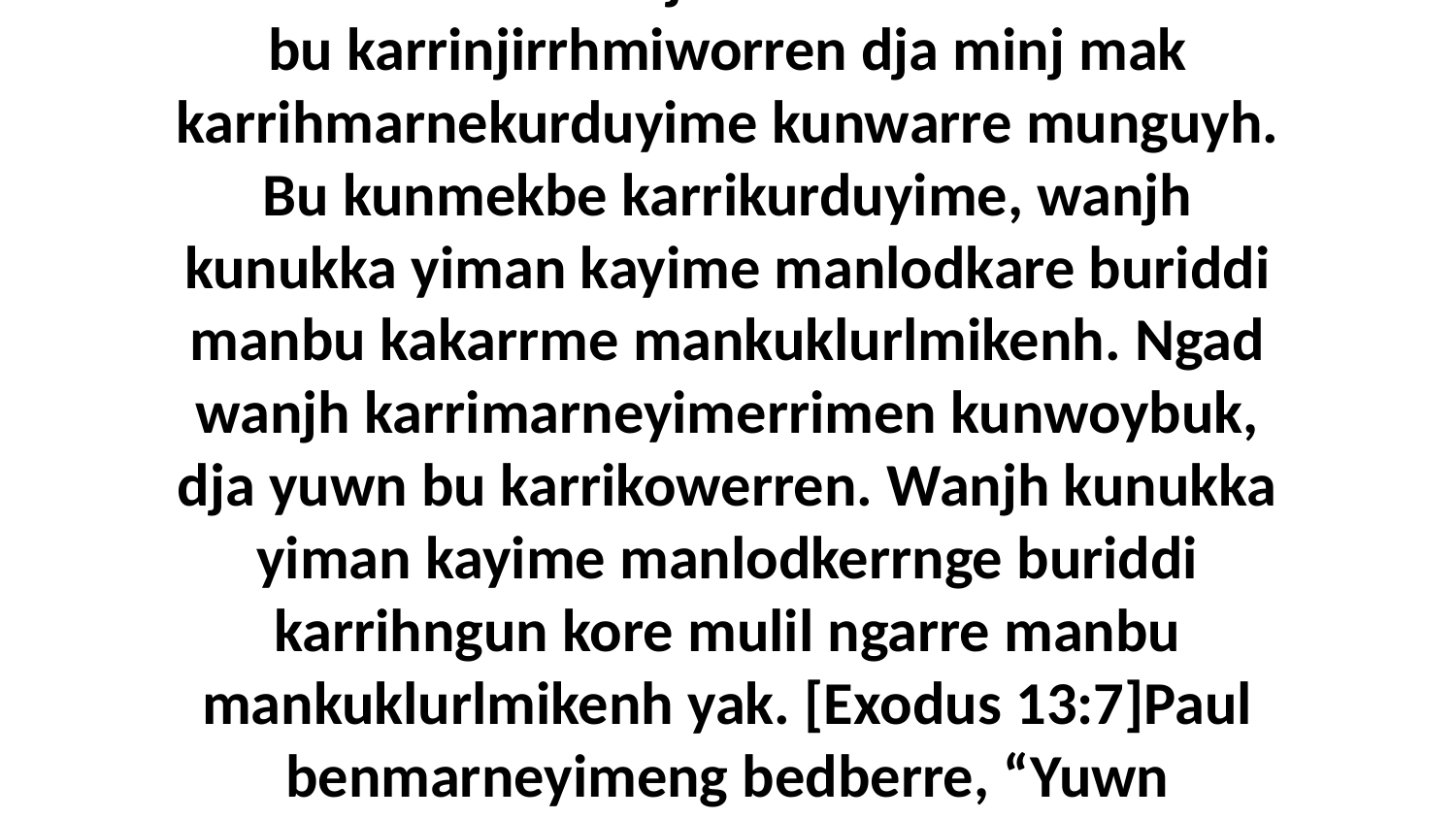

8 Dja wanjh karridjalnjilngmaknin bu karrikarrme maninjmanu mulil. Yuwn mak bu karrinjirrhmiworren dja minj mak karrihmarnekurduyime kunwarre munguyh. Bu kunmekbe karrikurduyime, wanjh kunukka yiman kayime manlodkare buriddi manbu kakarrme mankuklurlmikenh. Ngad wanjh karrimarneyimerrimen kunwoybuk, dja yuwn bu karrikowerren. Wanjh kunukka yiman kayime manlodkerrnge buriddi karrihngun kore mulil ngarre manbu mankuklurlmikenh yak. [Exodus 13:7]Paul benmarneyimeng bedberre, “Yuwn ngurriraworren bininj nawu kunwarre kabirridjare.”1 Corinthians 5:9-13